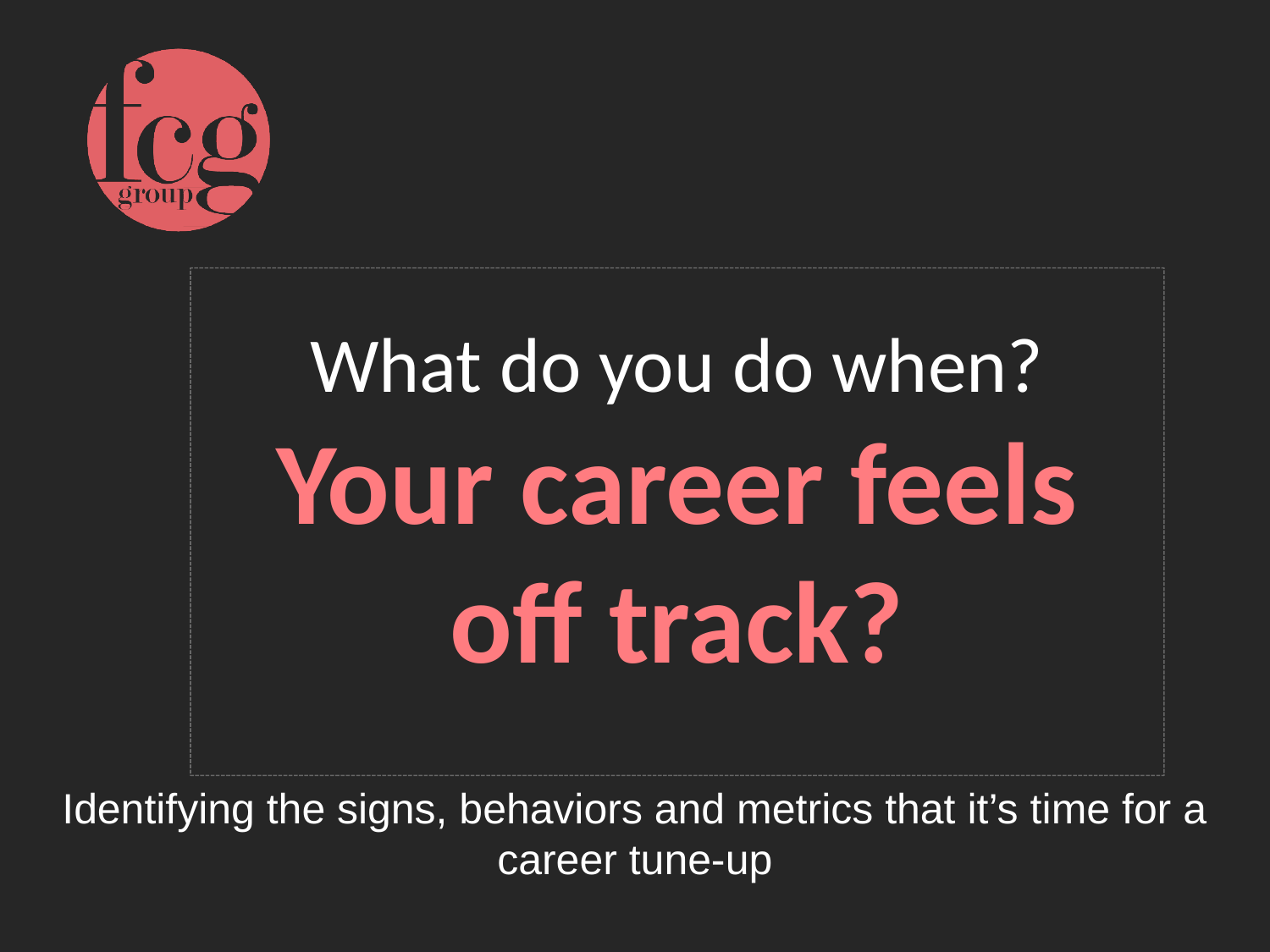

What do you do when? Your career feels off track?

Identifying the signs, behaviors and metrics that it’s time for a career tune-up